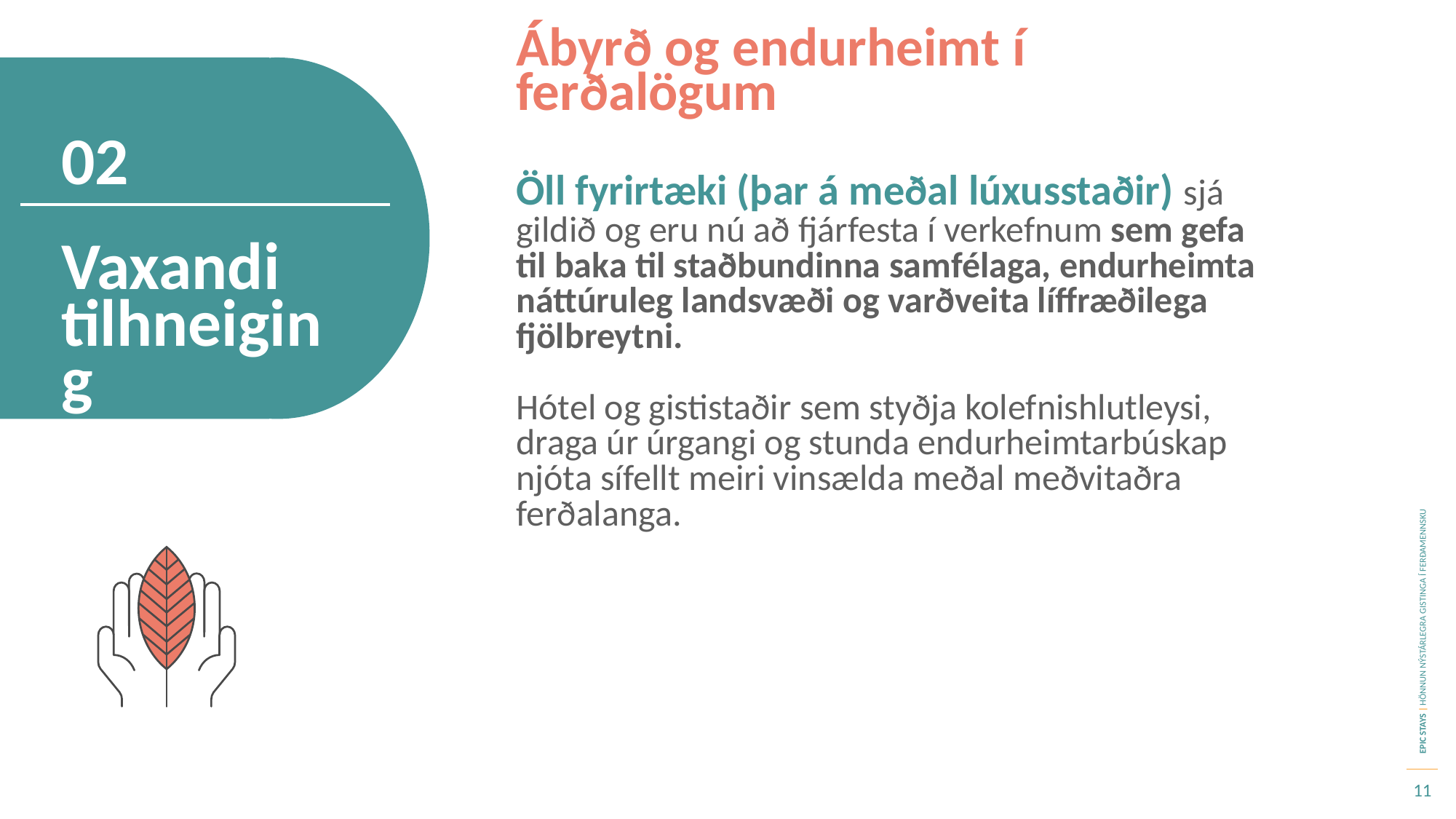

Ábyrð og endurheimt í ferðalögum
02

Öll fyrirtæki (þar á meðal lúxusstaðir) sjá gildið og eru nú að fjárfesta í verkefnum sem gefa til baka til staðbundinna samfélaga, endurheimta náttúruleg landsvæði og varðveita líffræðilega fjölbreytni.

Hótel og gististaðir sem styðja kolefnishlutleysi, draga úr úrgangi og stunda endurheimtarbúskap njóta sífellt meiri vinsælda meðal meðvitaðra ferðalanga.

Vaxandi tilhneiging

11